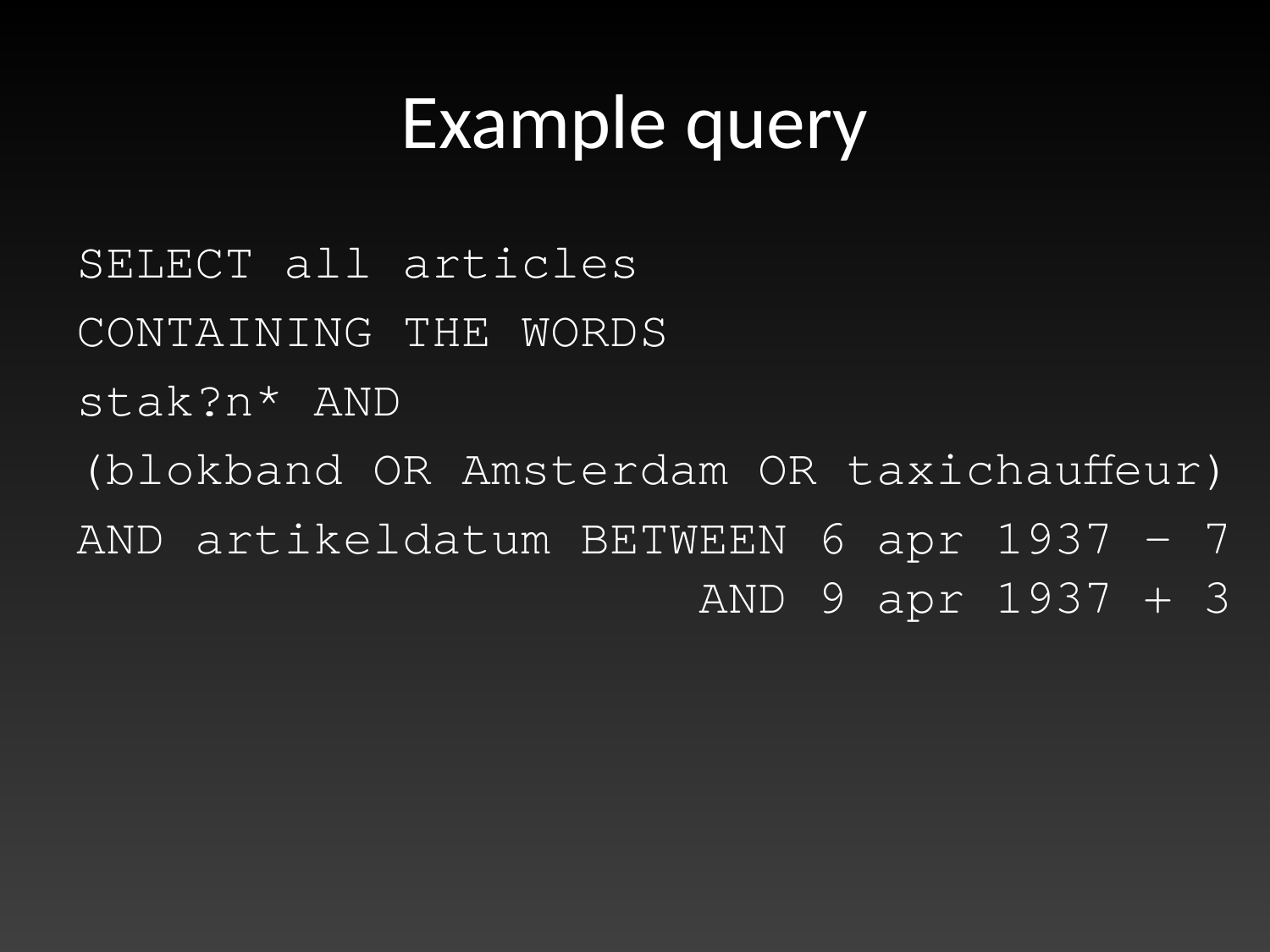

# Example query
SELECT all articles
CONTAINING THE WORDS
stak?n* AND
(blokband OR Amsterdam OR taxichauffeur)
AND artikeldatum BETWEEN 6 apr 1937 – 7
                     AND 9 apr 1937 + 3